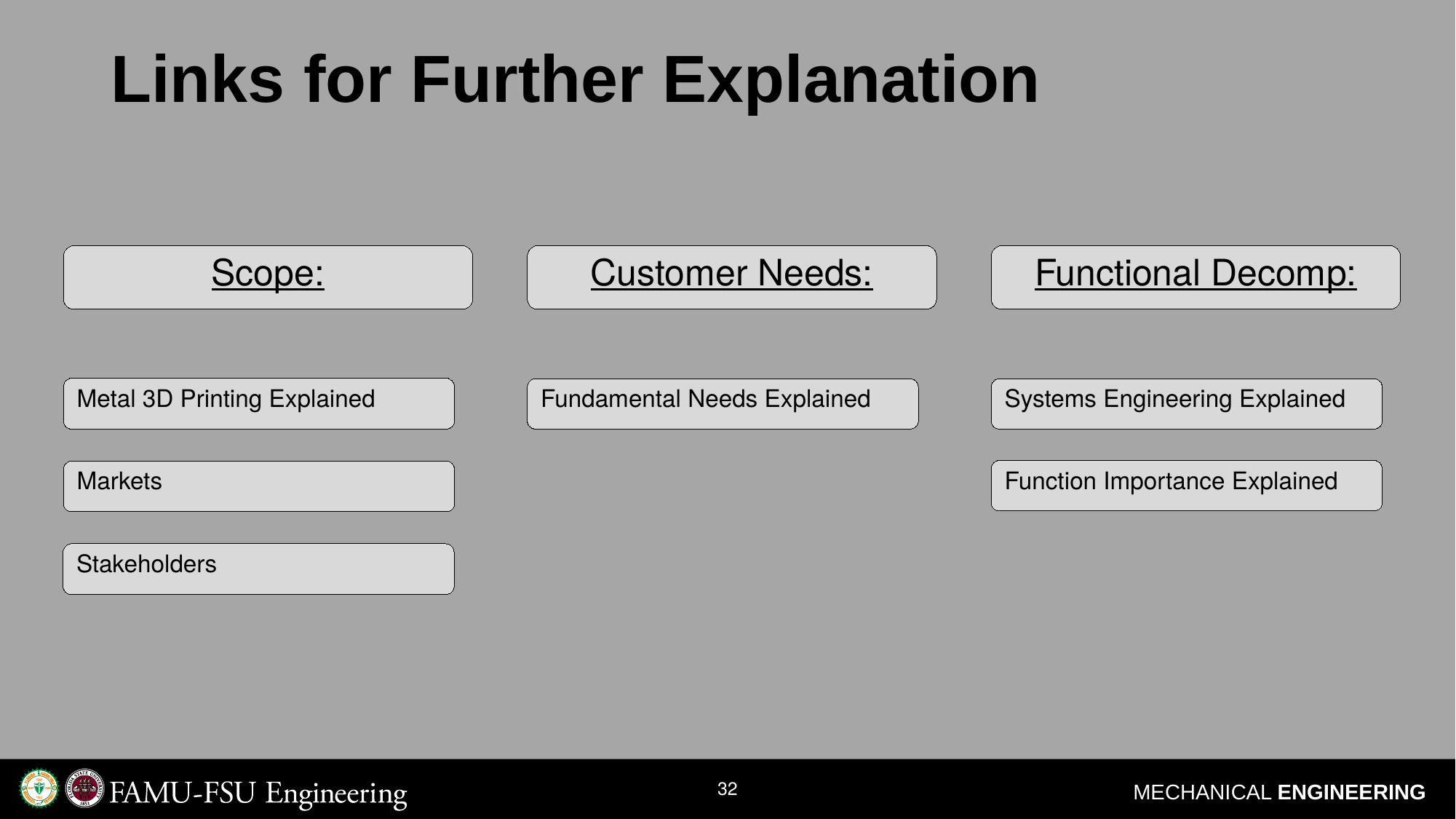

# Links for Further Explanation
Scope:
Customer Needs:
Functional Decomp:
Metal 3D Printing Explained
Fundamental Needs Explained
Systems Engineering Explained
Function Importance Explained
Markets
Stakeholders

32